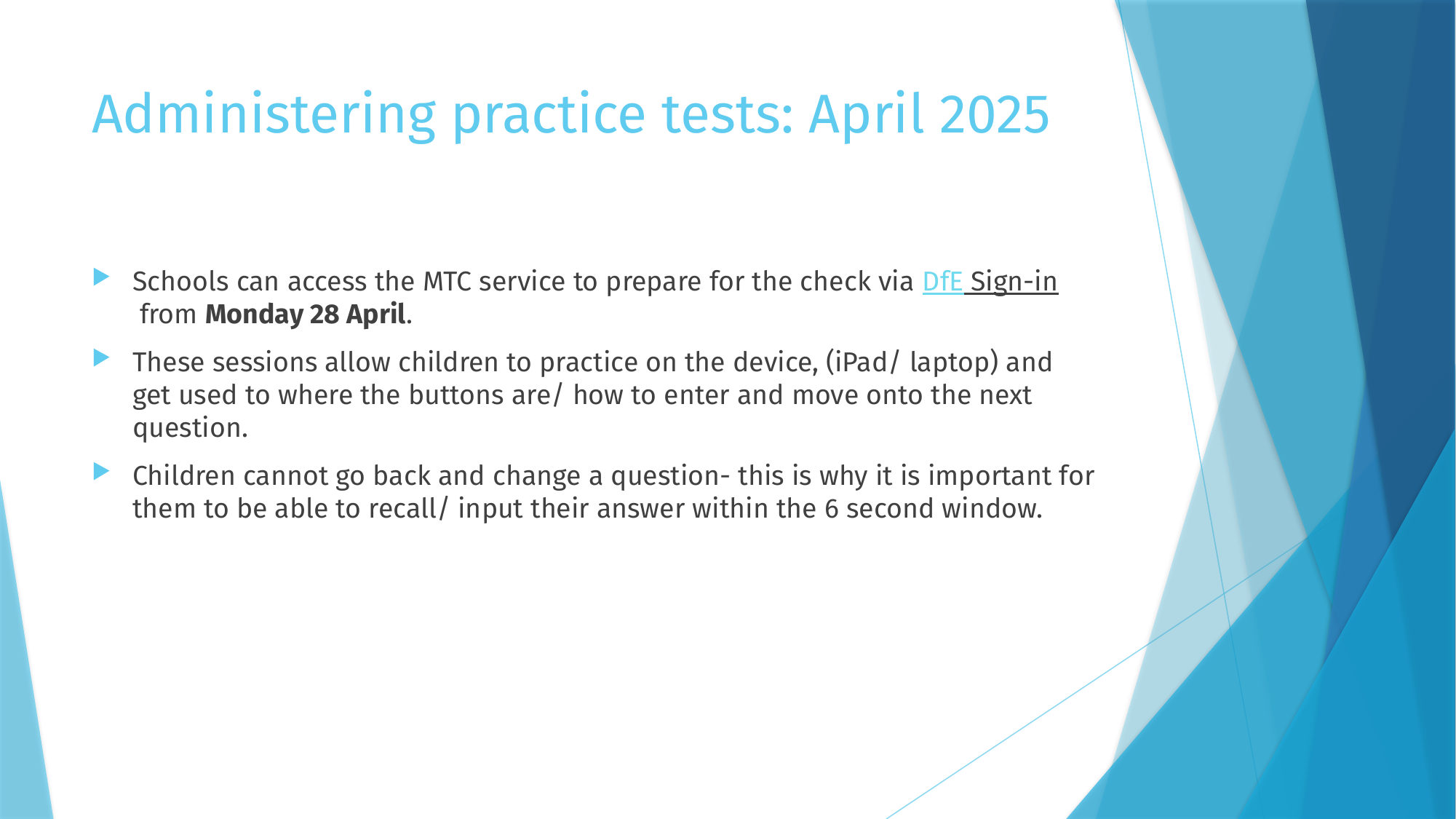

# Administering practice tests: April 2025
Schools can access the MTC service to prepare for the check via DfE Sign-in from Monday 28 April.
These sessions allow children to practice on the device, (iPad/ laptop) and get used to where the buttons are/ how to enter and move onto the next question.
Children cannot go back and change a question- this is why it is important for them to be able to recall/ input their answer within the 6 second window.